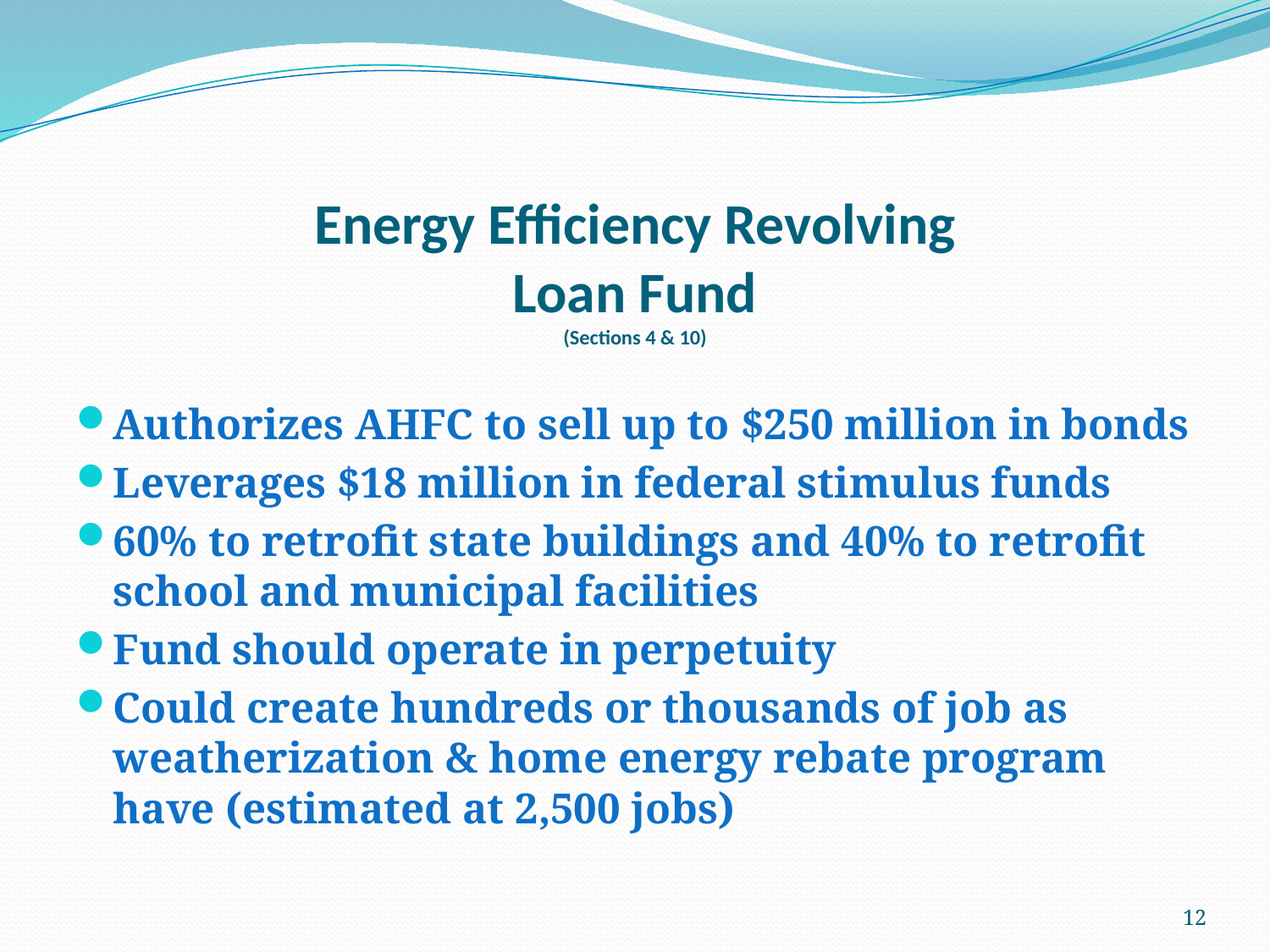

# Energy Efficiency Revolving Loan Fund (Sections 4 & 10)
Authorizes AHFC to sell up to $250 million in bonds
Leverages $18 million in federal stimulus funds
60% to retrofit state buildings and 40% to retrofit school and municipal facilities
Fund should operate in perpetuity
Could create hundreds or thousands of job as weatherization & home energy rebate program have (estimated at 2,500 jobs)
12